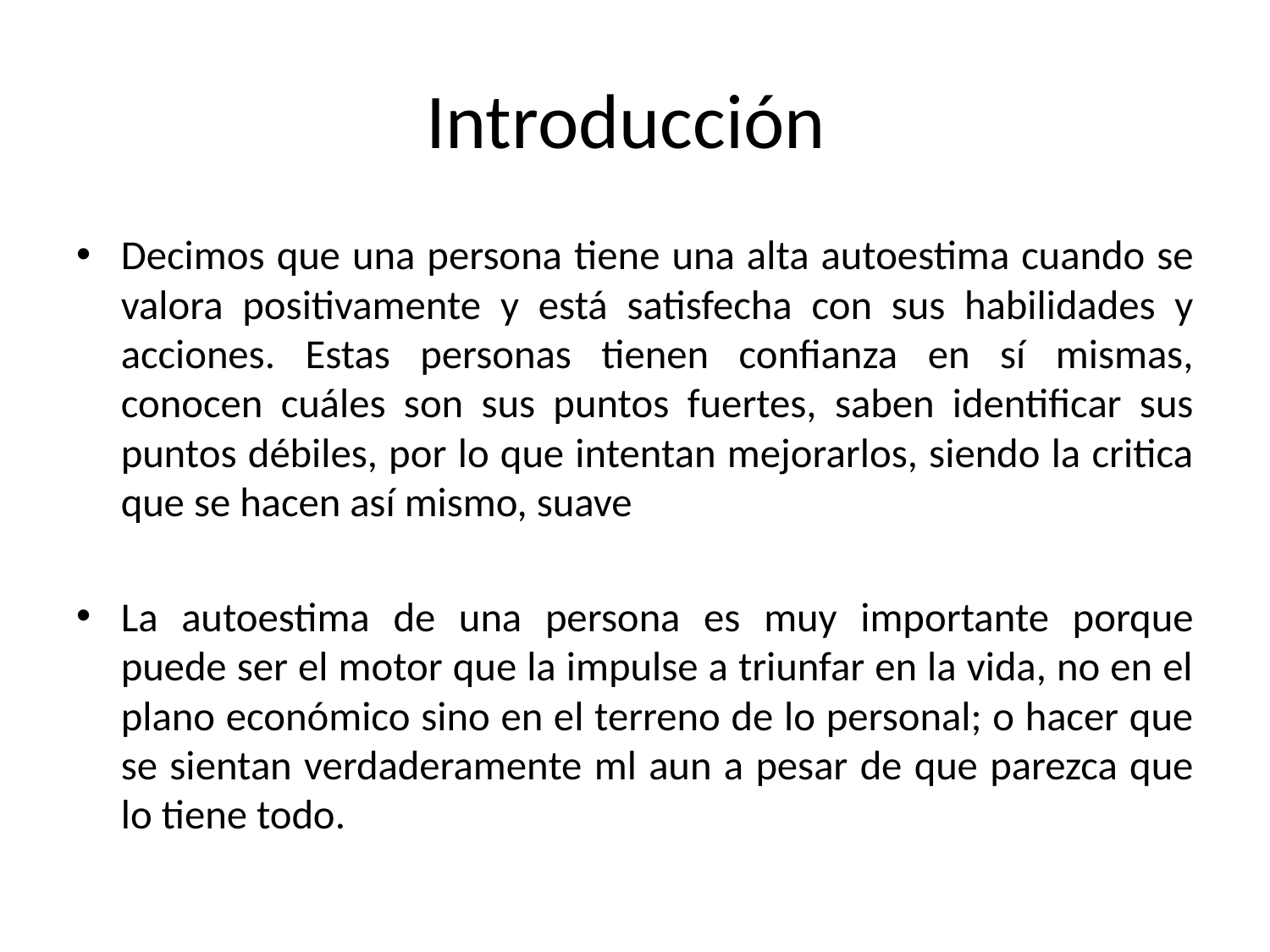

# Introducción
Decimos que una persona tiene una alta autoestima cuando se valora positivamente y está satisfecha con sus habilidades y acciones. Estas personas tienen confianza en sí mismas, conocen cuáles son sus puntos fuertes, saben identificar sus puntos débiles, por lo que intentan mejorarlos, siendo la critica que se hacen así mismo, suave

La autoestima de una persona es muy importante porque puede ser el motor que la impulse a triunfar en la vida, no en el plano económico sino en el terreno de lo personal; o hacer que se sientan verdaderamente ml aun a pesar de que parezca que lo tiene todo.